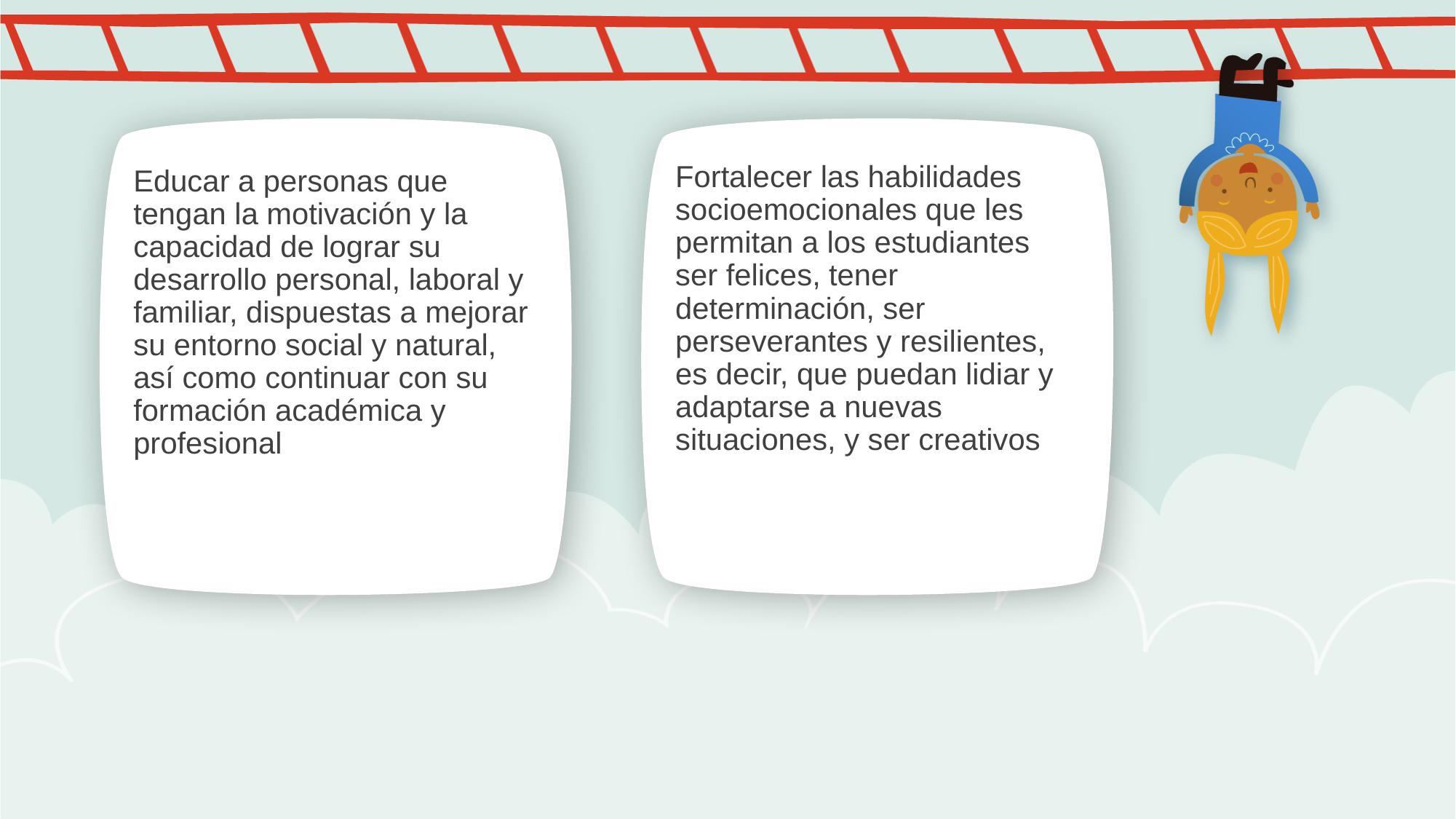

Fortalecer las habilidades socioemocionales que les permitan a los estudiantes ser felices, tener determinación, ser perseverantes y resilientes, es decir, que puedan lidiar y adaptarse a nuevas situaciones, y ser creativos
Educar a personas que tengan la motivación y la capacidad de lograr su desarrollo personal, laboral y familiar, dispuestas a mejorar su entorno social y natural, así como continuar con su formación académica y profesional